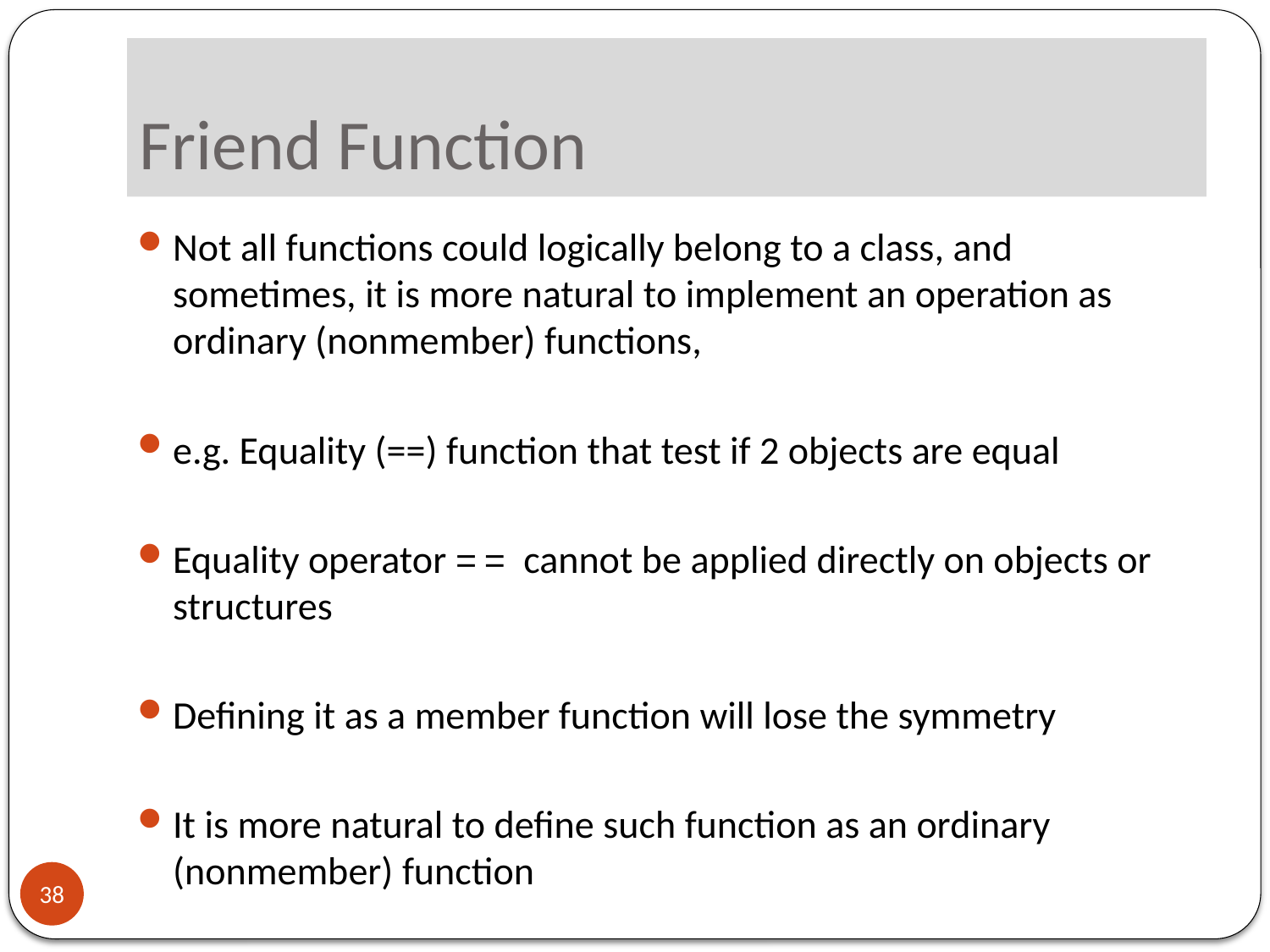

# Friend Function
Not all functions could logically belong to a class, and sometimes, it is more natural to implement an operation as ordinary (nonmember) functions,

e.g. Equality (==) function that test if 2 objects are equal

Equality operator = =  cannot be applied directly on objects or structures

Defining it as a member function will lose the symmetry

It is more natural to define such function as an ordinary (nonmember) function

38